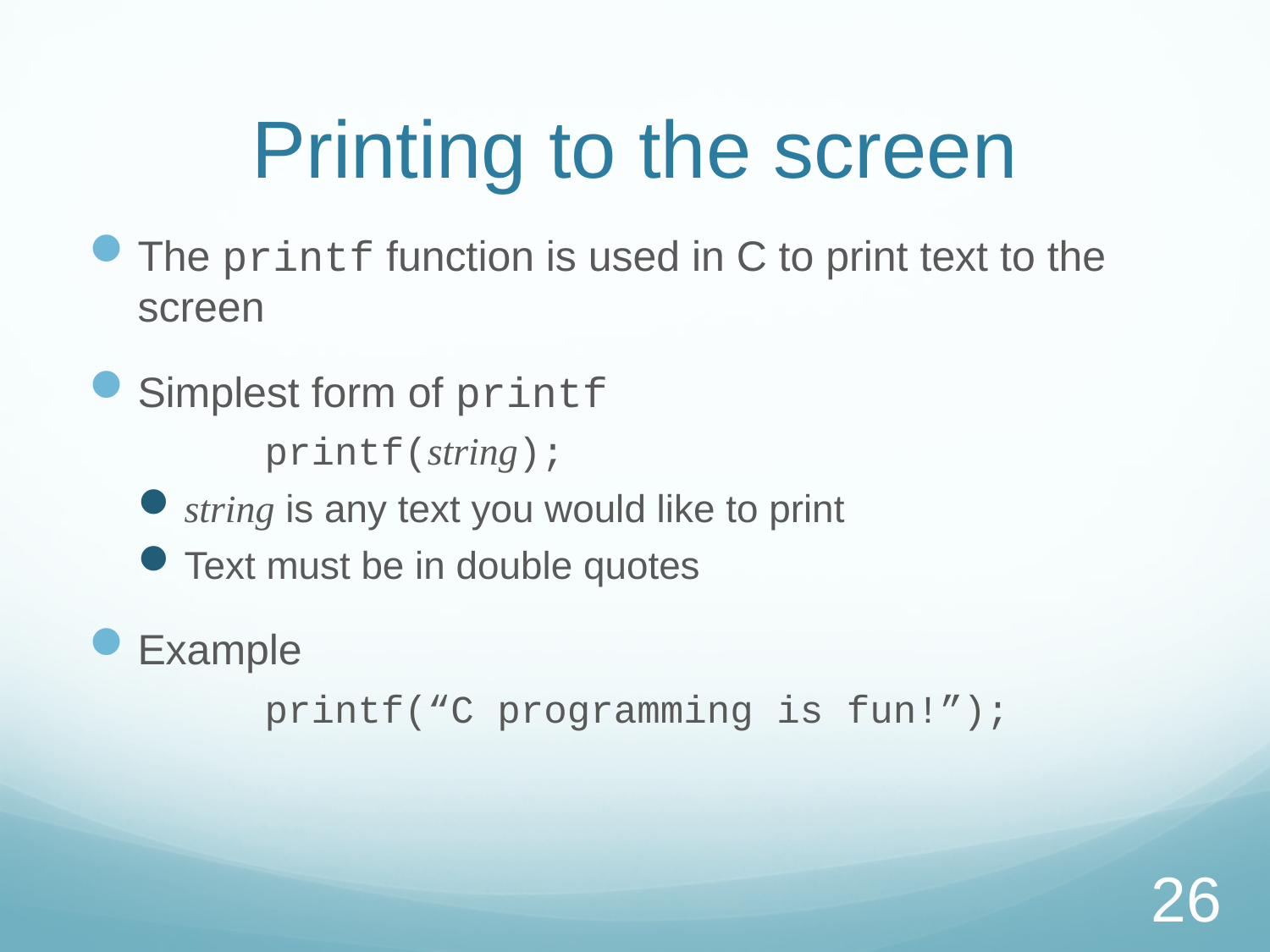

# Printing to the screen
The printf function is used in C to print text to the screen
Simplest form of printf
	printf(string);
string is any text you would like to print
Text must be in double quotes
Example
	printf(“C programming is fun!”);
26